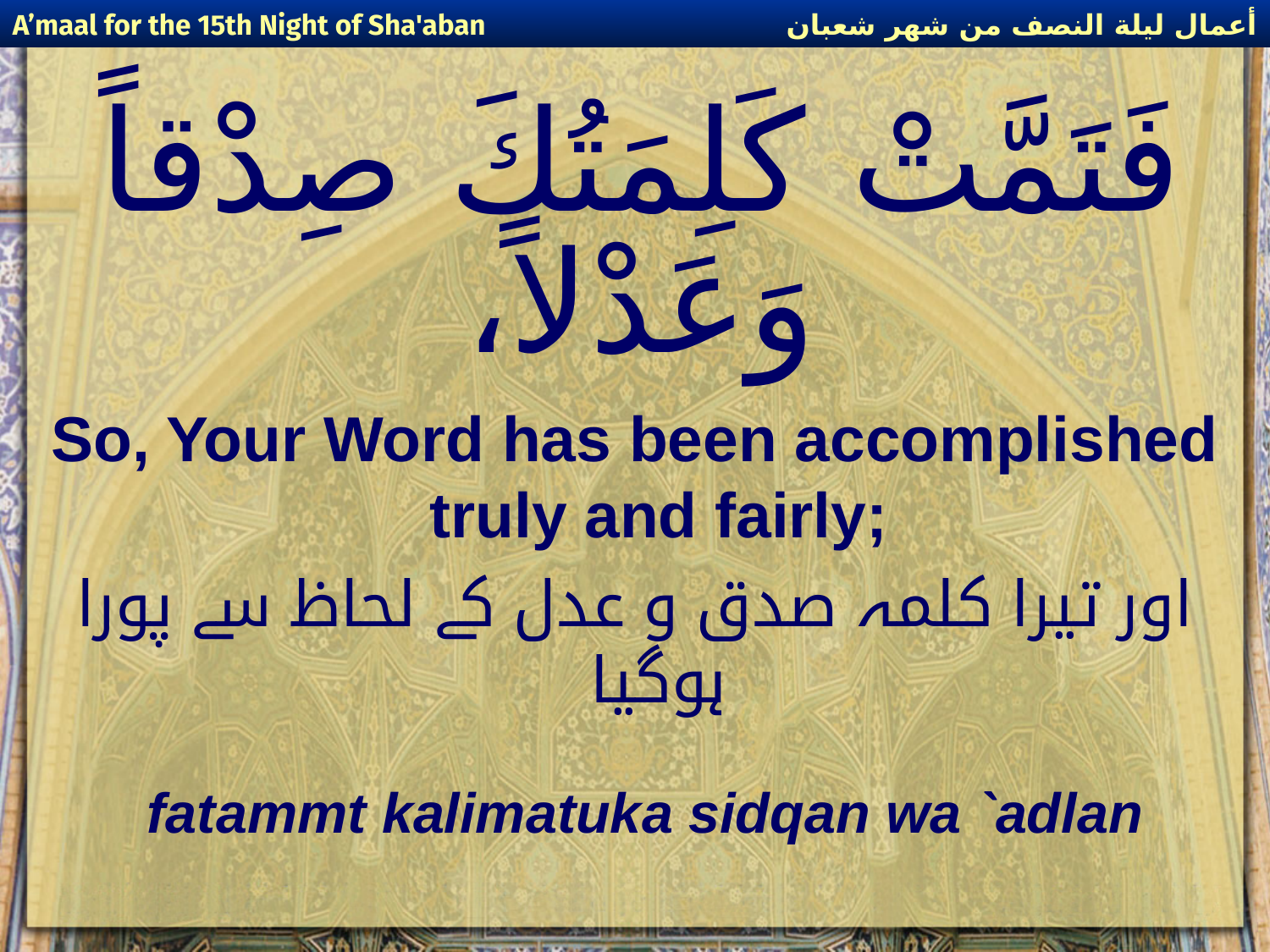

أعمال ليلة النصف من شهر شعبان
A’maal for the 15th Night of Sha'aban
# فَتَمَّتْ كَلِمَتُكَ صِدْقاً وَعَدْلاً،
So, Your Word has been accomplished truly and fairly;
اور تیرا کلمہ صدق و عدل کے لحاظ سے پورا ہوگیا
fatammt kalimatuka sidqan wa `adlan